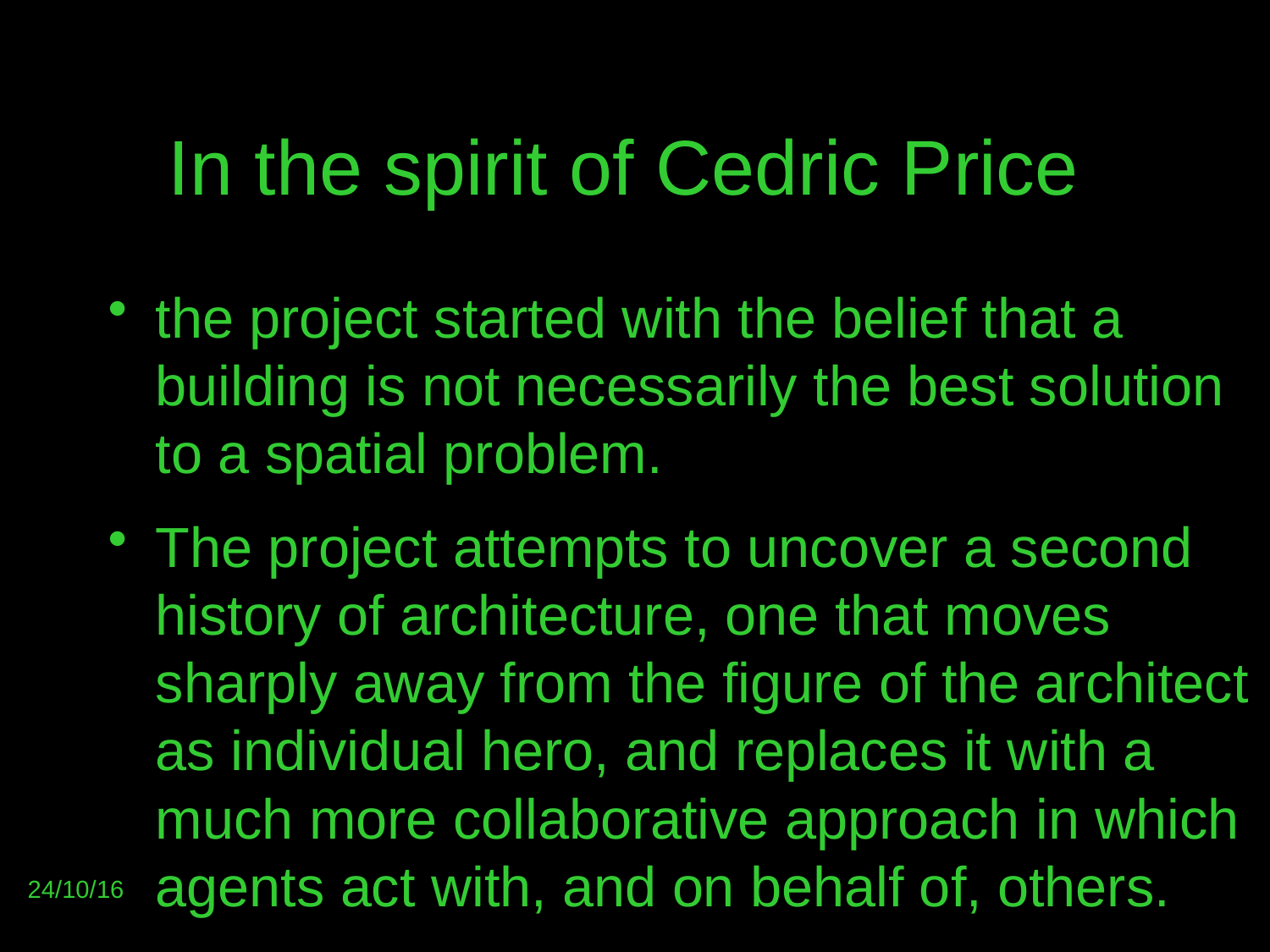

the project started with the belief that a building is not necessarily the best solution to a spatial problem.
The project attempts to uncover a second history of architecture, one that moves sharply away from the figure of the architect as individual hero, and replaces it with a much more collaborative approach in which agents act with, and on behalf of, others.
In the spirit of Cedric Price
24/10/16
5